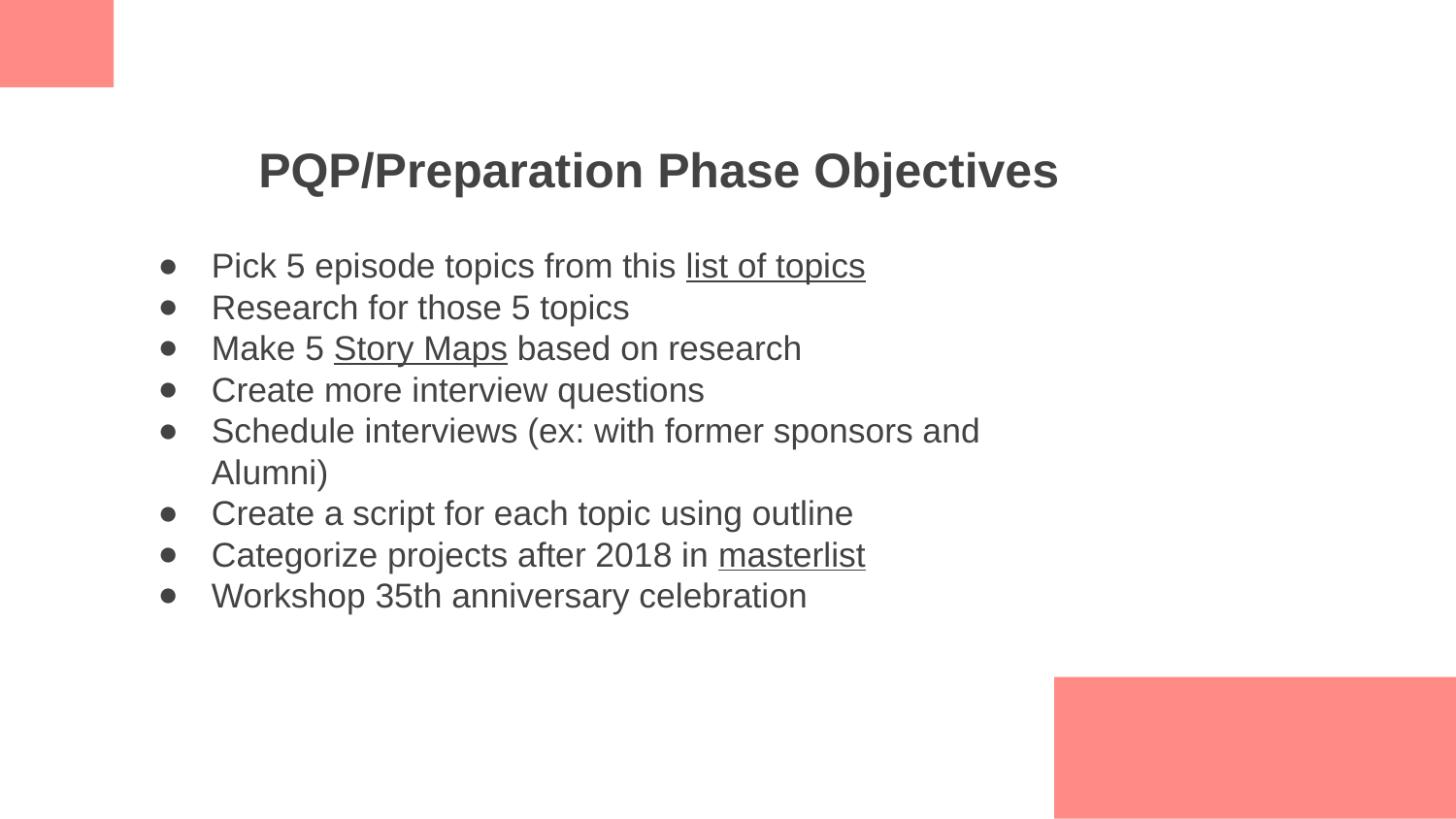

# PQP/Preparation Phase Objectives
Pick 5 episode topics from this list of topics
Research for those 5 topics
Make 5 Story Maps based on research
Create more interview questions
Schedule interviews (ex: with former sponsors and Alumni)
Create a script for each topic using outline
Categorize projects after 2018 in masterlist
Workshop 35th anniversary celebration